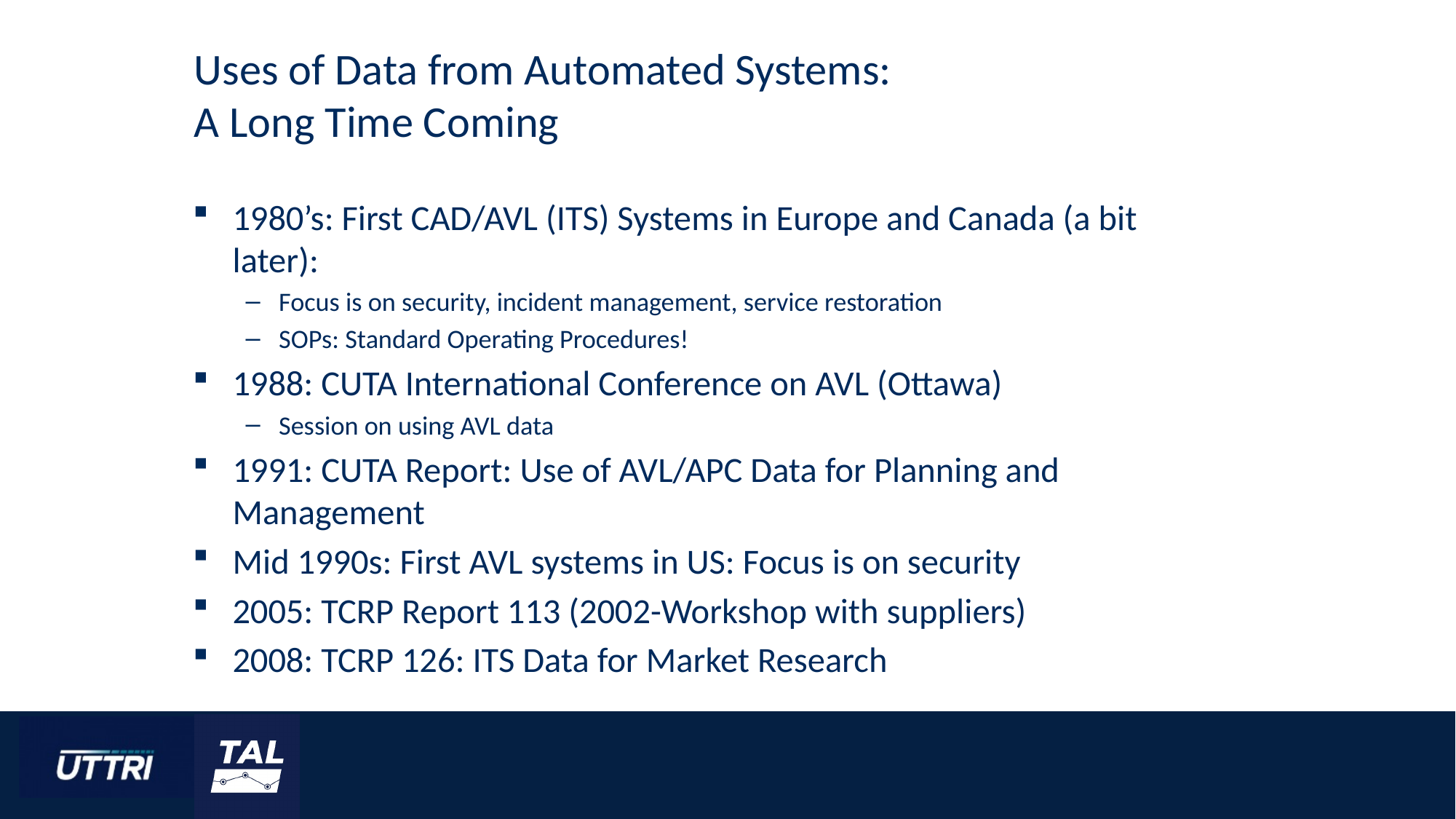

# Uses of Data from Automated Systems: A Long Time Coming
1980’s: First CAD/AVL (ITS) Systems in Europe and Canada (a bit later):
Focus is on security, incident management, service restoration
SOPs: Standard Operating Procedures!
1988: CUTA International Conference on AVL (Ottawa)
Session on using AVL data
1991: CUTA Report: Use of AVL/APC Data for Planning and Management
Mid 1990s: First AVL systems in US: Focus is on security
2005: TCRP Report 113 (2002-Workshop with suppliers)
2008: TCRP 126: ITS Data for Market Research